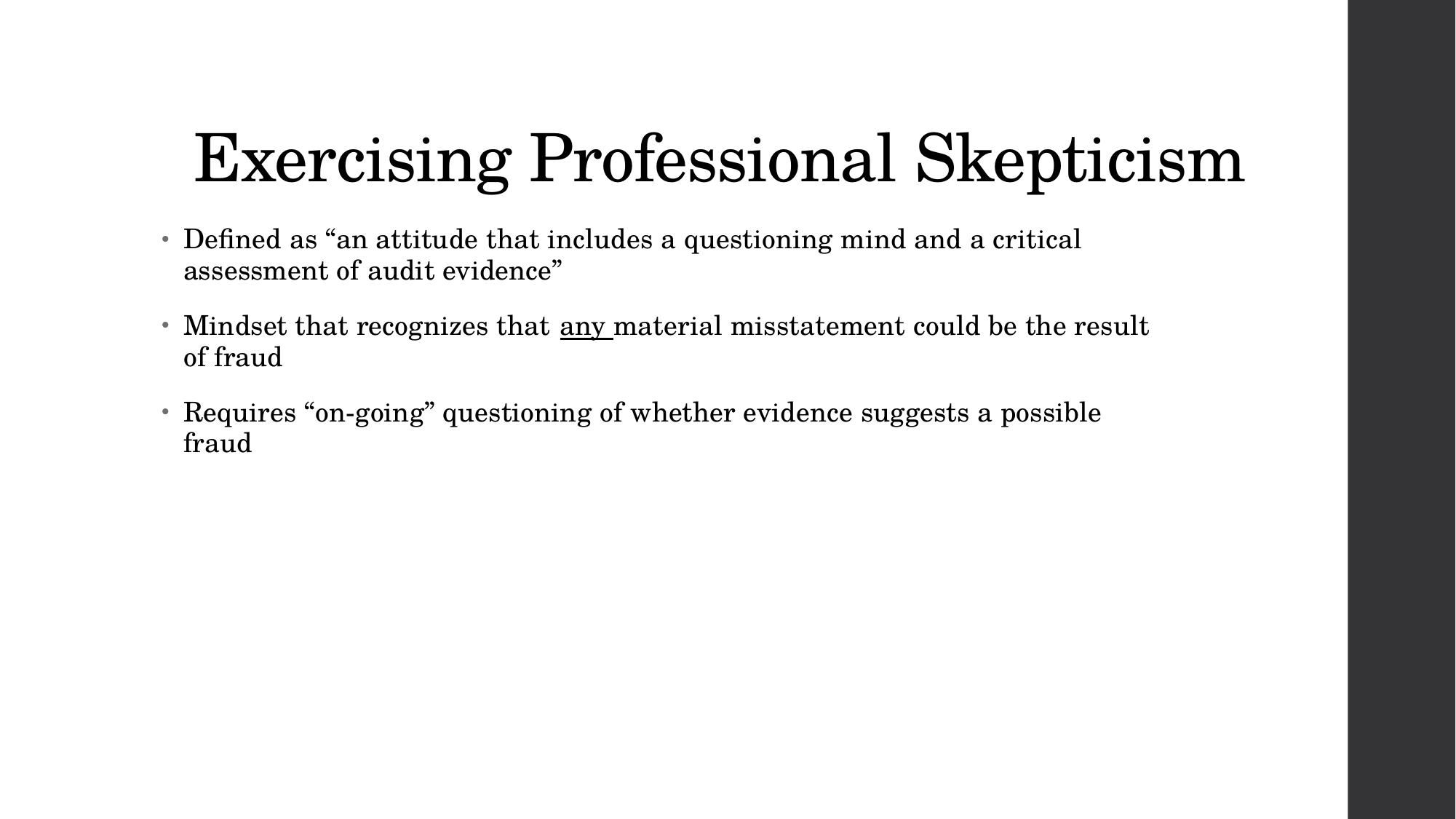

# Exercising Professional Skepticism
Defined as “an attitude that includes a questioning mind and a critical assessment of audit evidence”
Mindset that recognizes that any material misstatement could be the result of fraud
Requires “on-going” questioning of whether evidence suggests a possible fraud